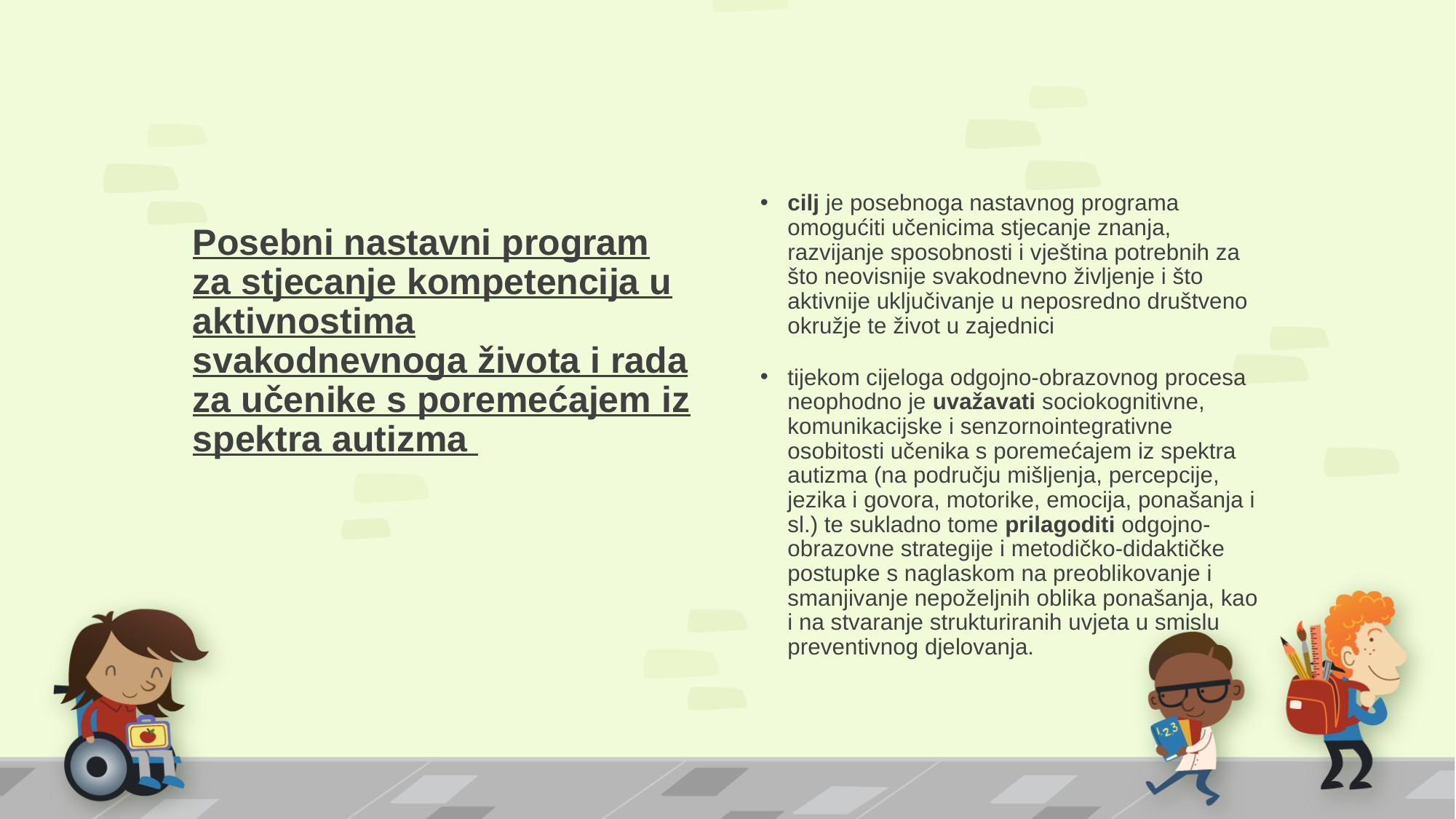

#
cilj je posebnoga nastavnog programa omogućiti učenicima stjecanje znanja, razvijanje sposobnosti i vještina potrebnih za što neovisnije svakodnevno življenje i što aktivnije uključivanje u neposredno društveno okružje te život u zajednici
tijekom cijeloga odgojno-obrazovnog procesa neophodno je uvažavati sociokognitivne, komunikacijske i senzornointegrativne osobitosti učenika s poremećajem iz spektra autizma (na području mišljenja, percepcije, jezika i govora, motorike, emocija, ponašanja i sl.) te sukladno tome prilagoditi odgojno-obrazovne strategije i metodičko-didaktičke postupke s naglaskom na preoblikovanje i smanjivanje nepoželjnih oblika ponašanja, kao i na stvaranje strukturiranih uvjeta u smislu preventivnog djelovanja.
Posebni nastavni program za stjecanje kompetencija u aktivnostima svakodnevnoga života i rada za učenike s poremećajem iz spektra autizma